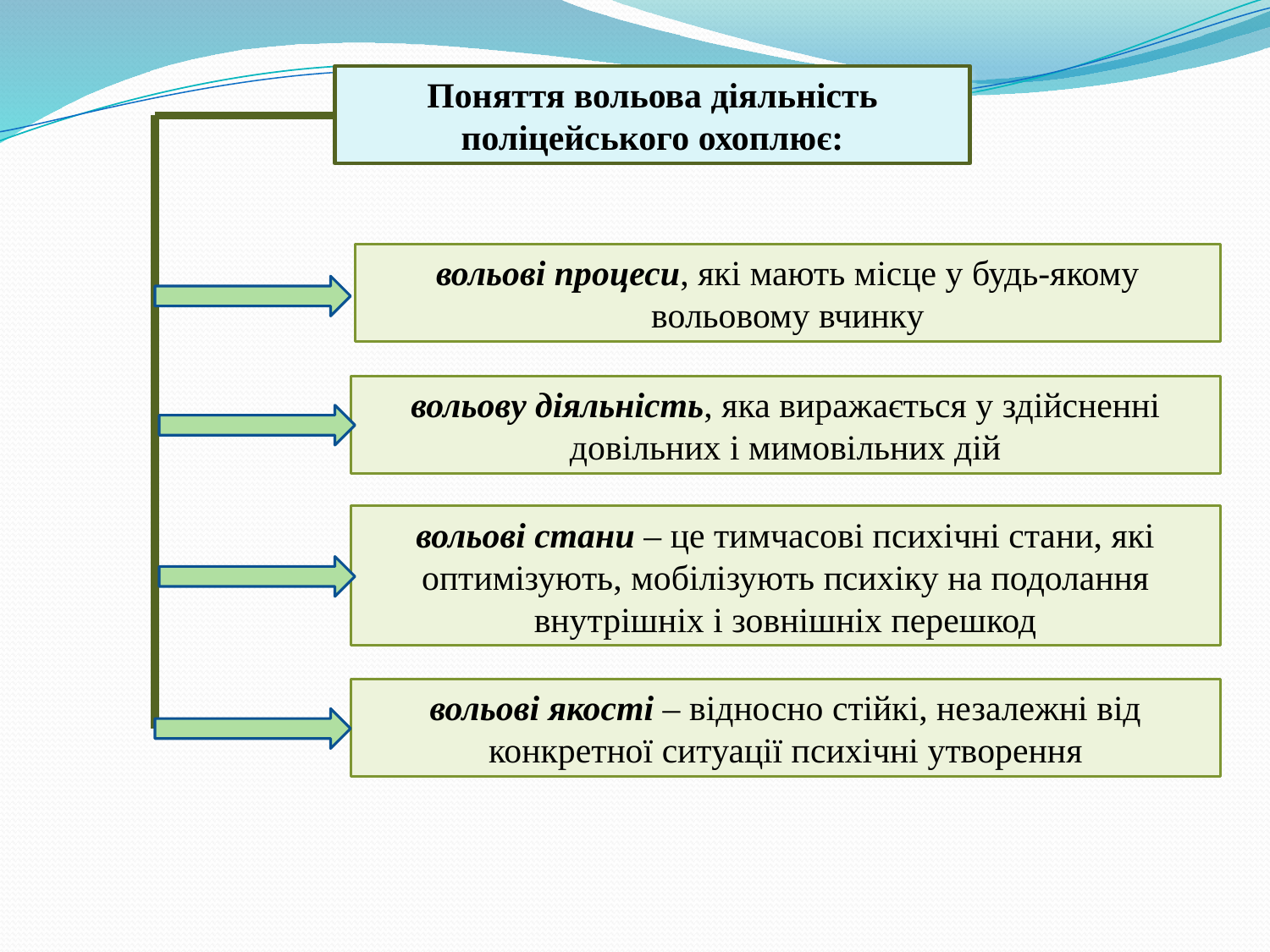

Поняття вольова діяльність поліцейського охоплює:
вольові процеси, які мають місце у будь-якому вольовому вчинку

вольову діяльність, яка виражається у здійсненні довільних і мимовільних дій

вольові стани – це тимчасові психічні стани, які оптимізують, мобілізують психіку на подолання внутрішніх і зовнішніх перешкод

вольові якості – відносно стійкі, незалежні від конкретної ситуації психічні утворення